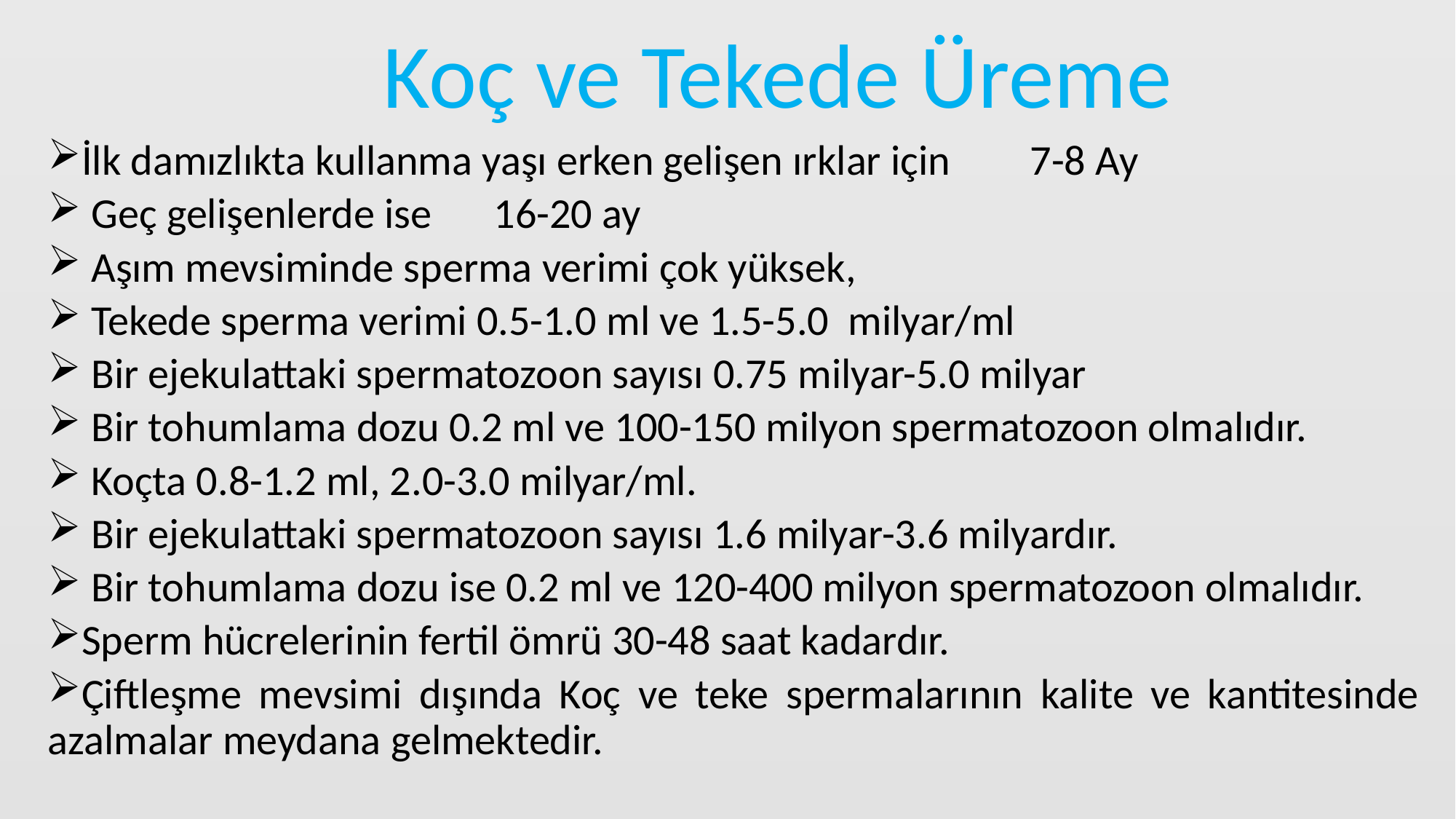

# Koç ve Tekede Üreme
İlk damızlıkta kullanma yaşı erken gelişen ırklar için	7-8 Ay
 Geç gelişenlerde ise	 16-20 ay
 Aşım mevsiminde sperma verimi çok yüksek,
 Tekede sperma verimi 0.5-1.0 ml ve 1.5-5.0  milyar/ml
 Bir ejekulattaki spermatozoon sayısı 0.75 milyar-5.0 milyar
 Bir tohumlama dozu 0.2 ml ve 100-150 milyon spermatozoon olmalıdır.
 Koçta 0.8-1.2 ml, 2.0-3.0 milyar/ml.
 Bir ejekulattaki spermatozoon sayısı 1.6 milyar-3.6 milyardır.
 Bir tohumlama dozu ise 0.2 ml ve 120-400 milyon spermatozoon olmalıdır.
Sperm hücrelerinin fertil ömrü 30-48 saat kadardır.
Çiftleşme mevsimi dışında Koç ve teke spermalarının kalite ve kantitesinde azalmalar meydana gelmektedir.